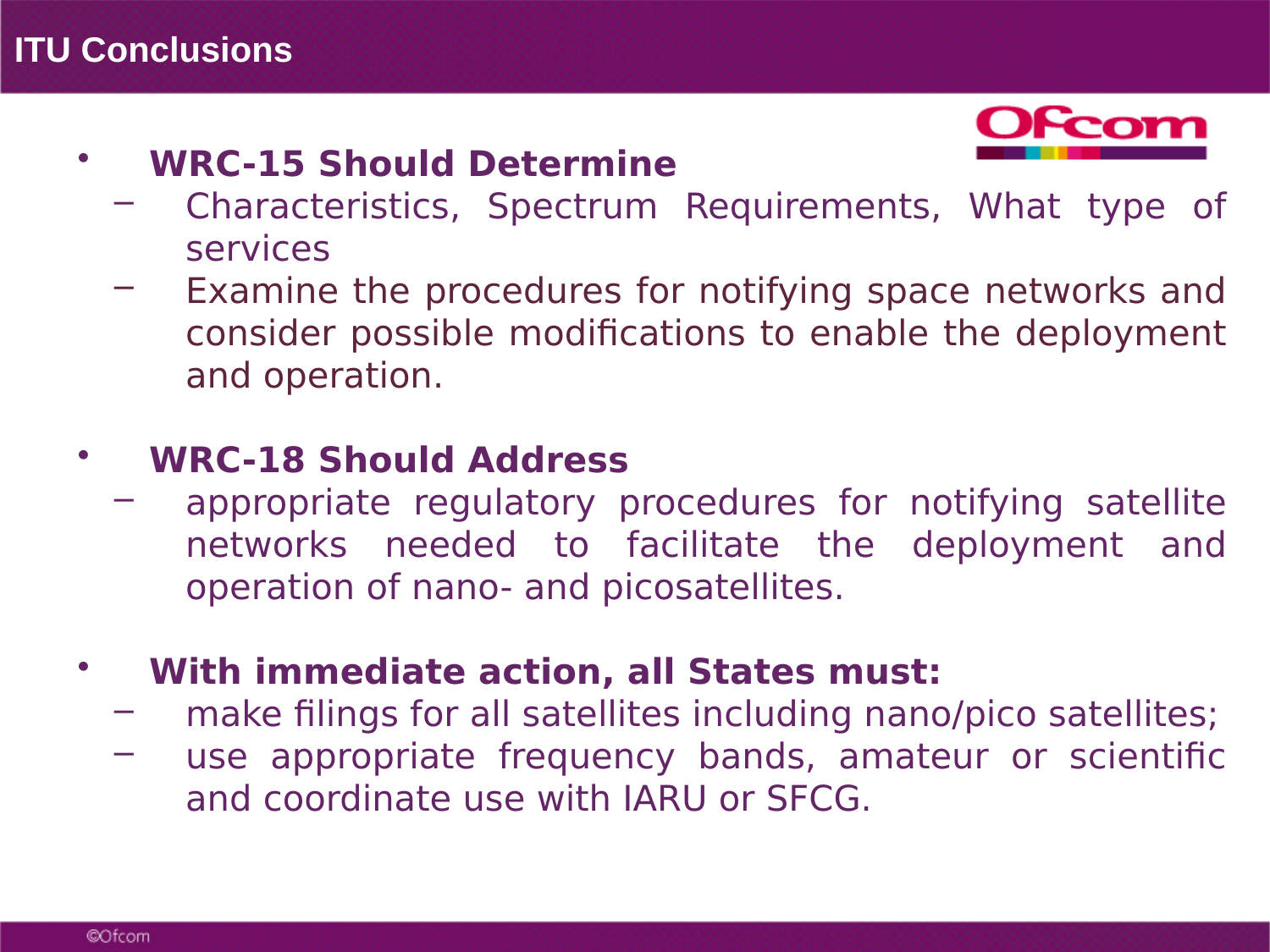

ITU Conclusions
WRC-15 Should Determine
Characteristics, Spectrum Requirements, What type of services
Examine the procedures for notifying space networks and consider possible modifications to enable the deployment and operation.

WRC-18 Should Address
appropriate regulatory procedures for notifying satellite networks needed to facilitate the deployment and operation of nano- and picosatellites.

With immediate action, all States must:
make filings for all satellites including nano/pico satellites;
use appropriate frequency bands, amateur or scientific and coordinate use with IARU or SFCG.